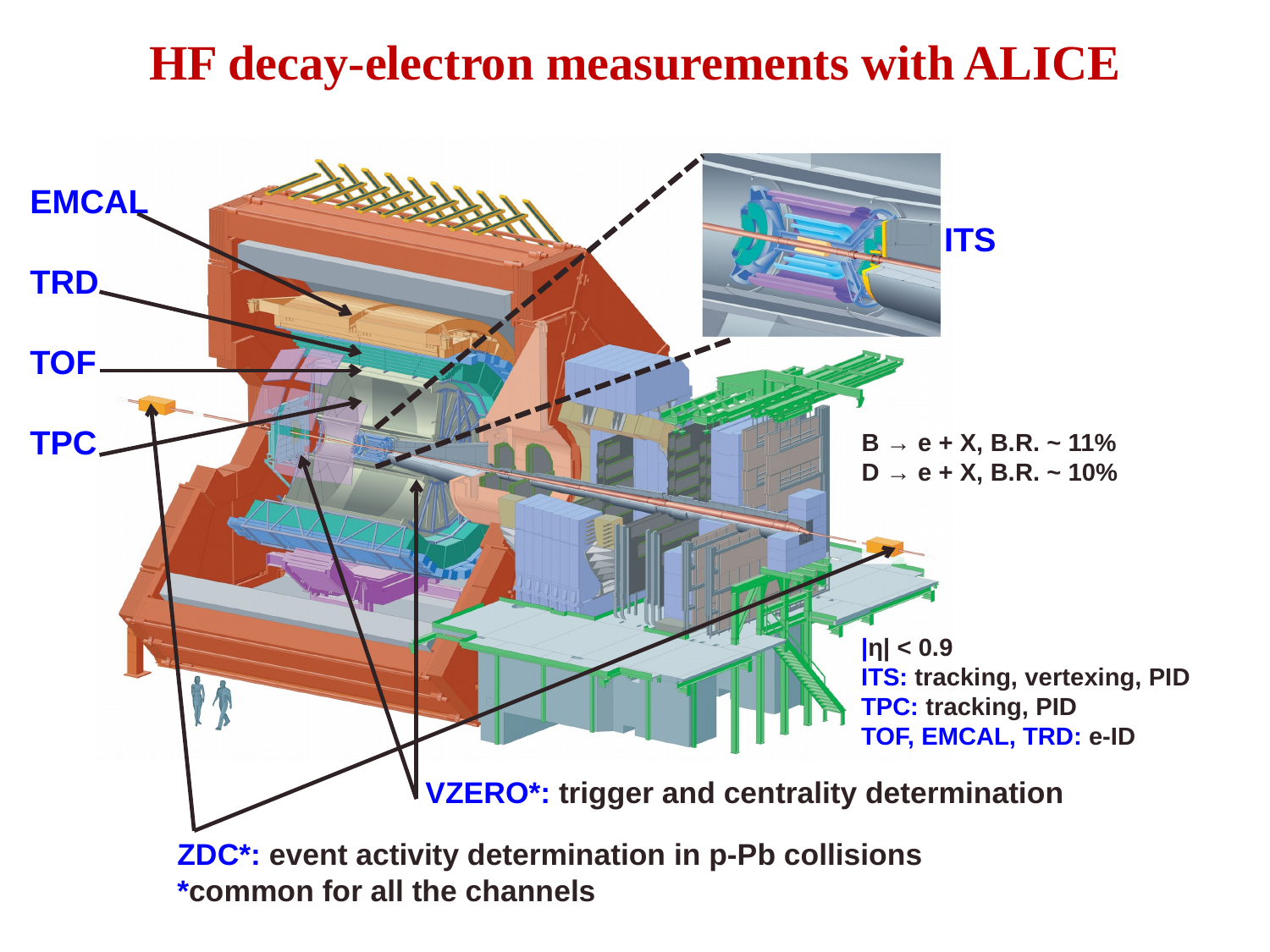

HF decay-electron measurements with ALICE

EMCAL

TRD

TOF

TPC
ITS
B → e + X, B.R. ~ 11%
D → e + X, B.R. ~ 10%
|η| < 0.9
ITS: tracking, vertexing, PID
TPC: tracking, PID
TOF, EMCAL, TRD: e-ID
VZERO*: trigger and centrality determination
ZDC*: event activity determination in p-Pb collisions
*common for all the channels